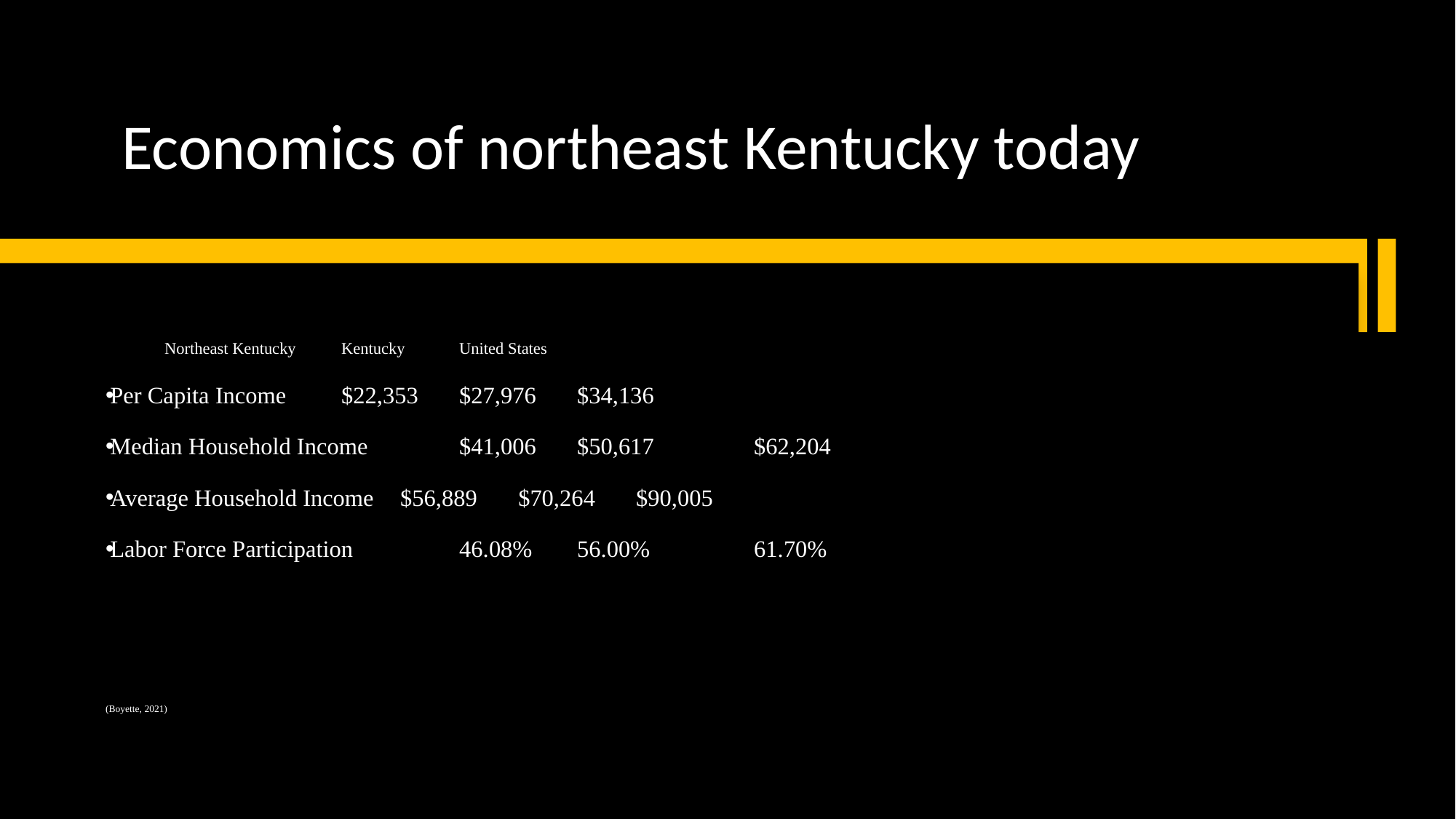

# Economics of northeast Kentucky today

				Northeast Kentucky	Kentucky		United States

Per Capita Income		$22,353		$27,976		$34,136

Median Household Income		$41,006		$50,617		$62,204

Average Household Income	$56,889		$70,264		$90,005

Labor Force Participation 		46.08%		56.00%		61.70%

(Boyette, 2021)